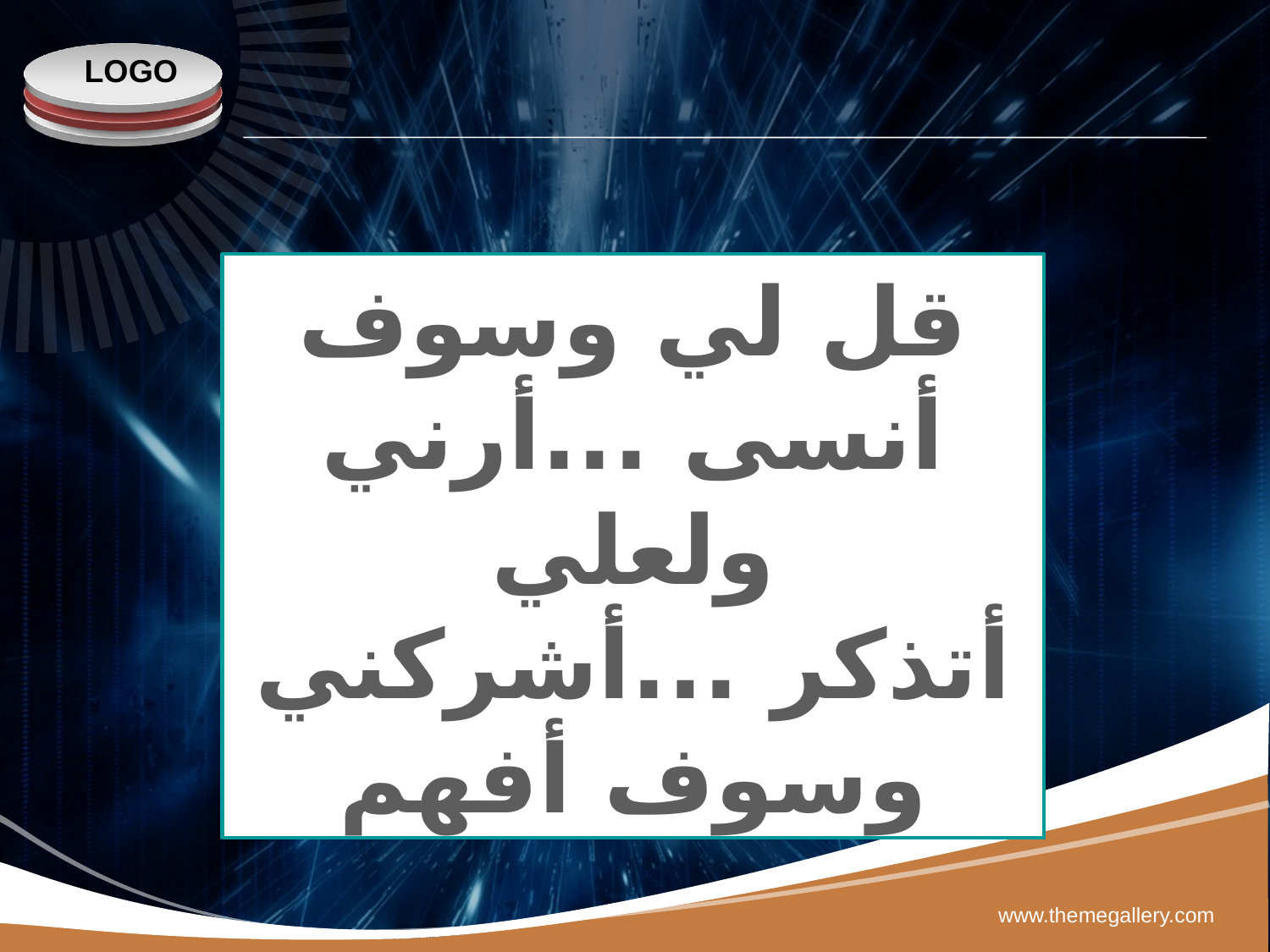

قل لي وسوف أنسى ...أرني ولعلي أتذكر ...أشركني وسوف أفهم
www.themegallery.com